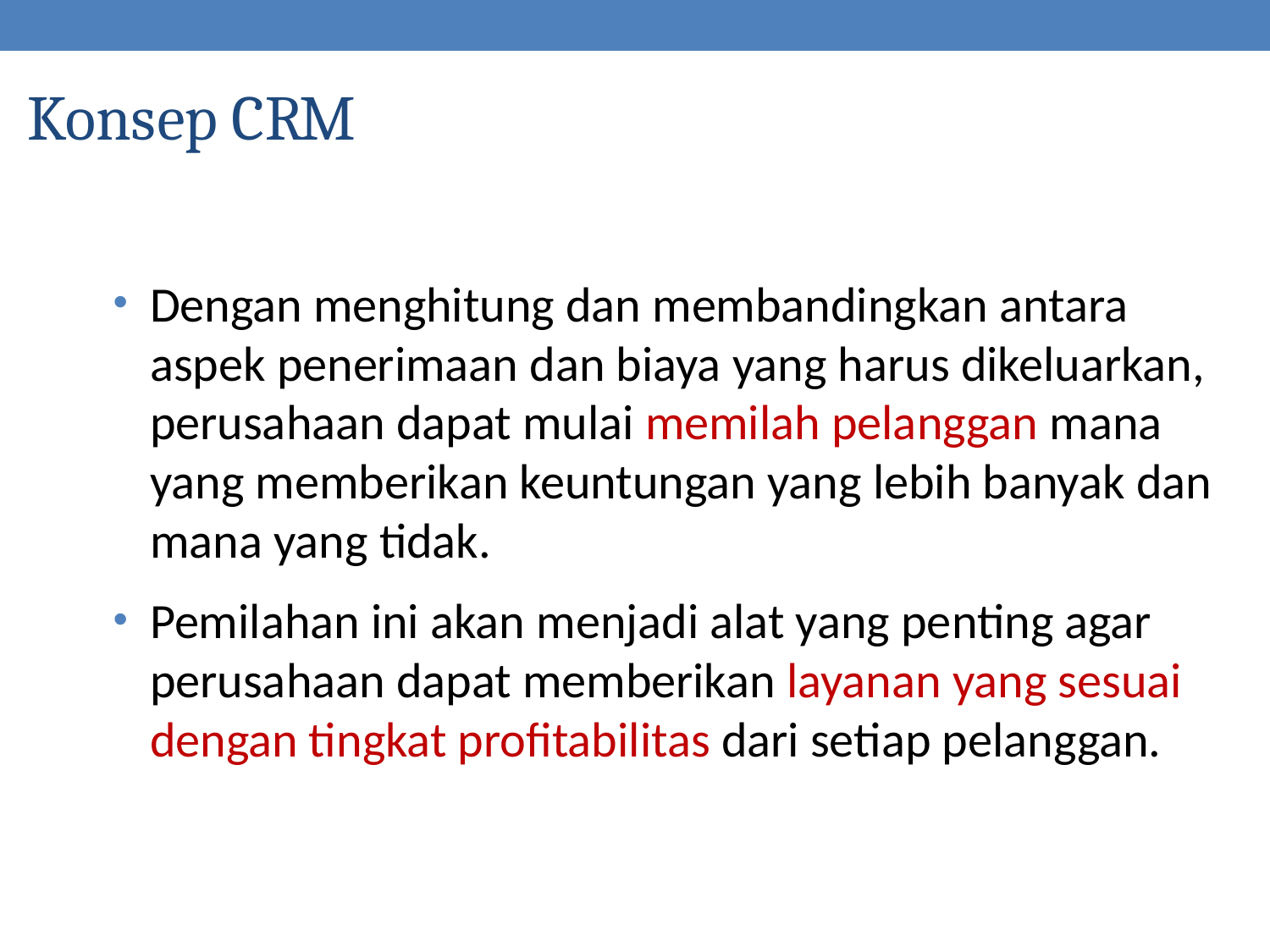

Konsep CRM
Dengan menghitung dan membandingkan antara aspek penerimaan dan biaya yang harus dikeluarkan, perusahaan dapat mulai memilah pelanggan mana yang memberikan keuntungan yang lebih banyak dan mana yang tidak.
Pemilahan ini akan menjadi alat yang penting agar perusahaan dapat memberikan layanan yang sesuai dengan tingkat profitabilitas dari setiap pelanggan.